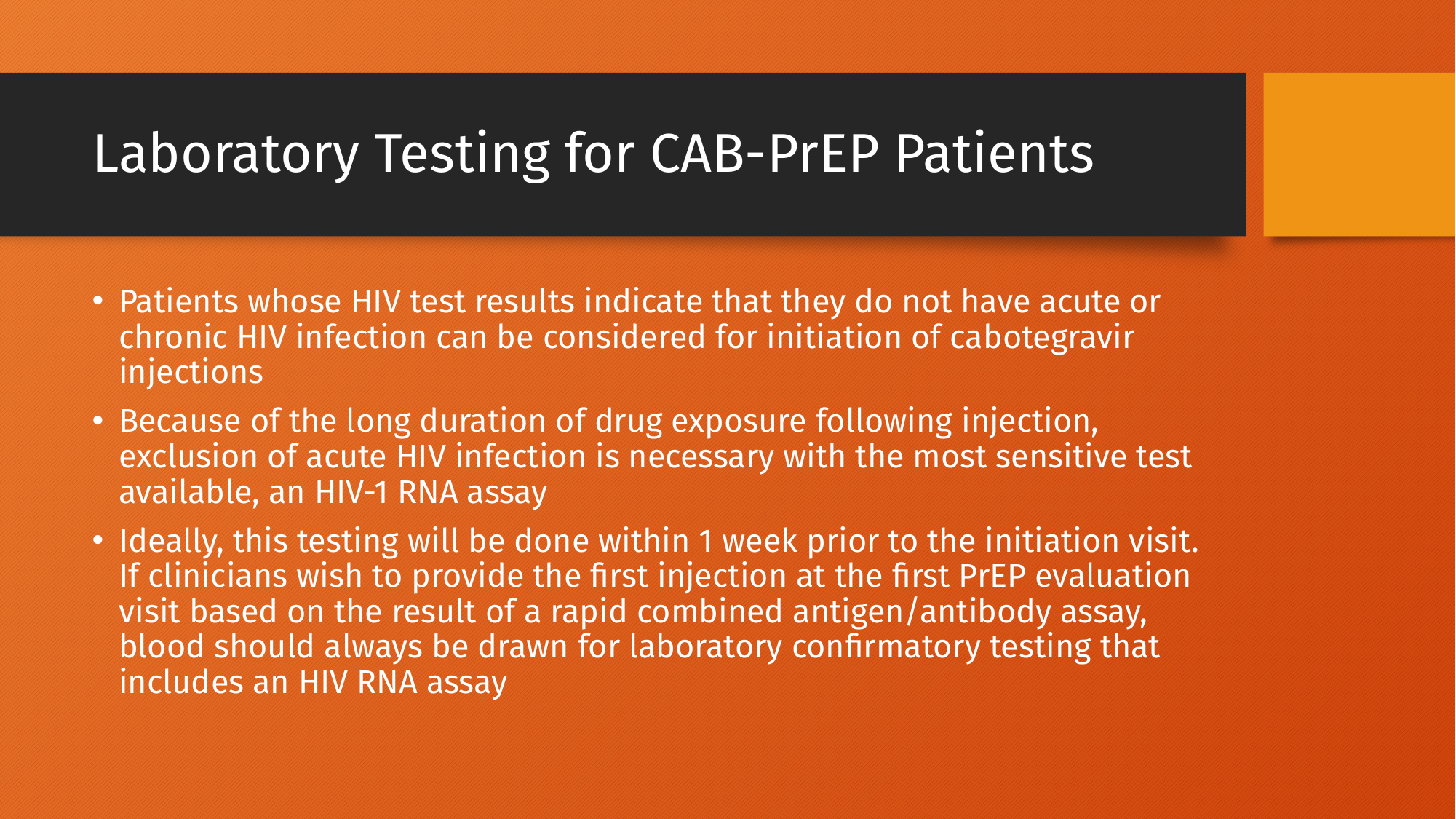

# Laboratory Testing for CAB-PrEP Patients
Patients whose HIV test results indicate that they do not have acute or chronic HIV infection can be considered for initiation of cabotegravir injections
Because of the long duration of drug exposure following injection, exclusion of acute HIV infection is necessary with the most sensitive test available, an HIV-1 RNA assay
Ideally, this testing will be done within 1 week prior to the initiation visit. If clinicians wish to provide the first injection at the first PrEP evaluation visit based on the result of a rapid combined antigen/antibody assay, blood should always be drawn for laboratory confirmatory testing that includes an HIV RNA assay